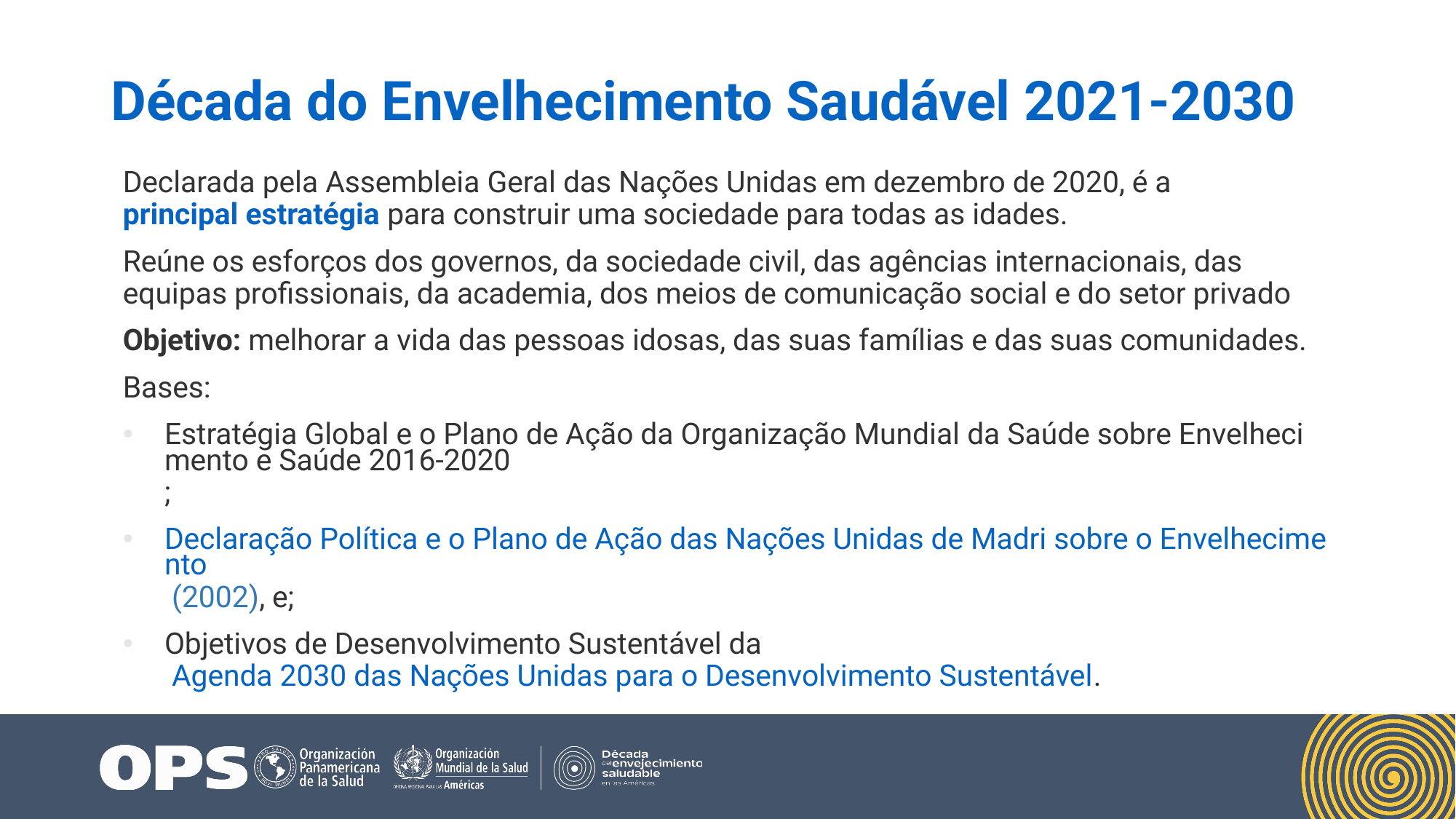

# Década do Envelhecimento Saudável 2021-2030
Declarada pela Assembleia Geral das Nações Unidas em dezembro de 2020, é a principal estratégia para construir uma sociedade para todas as idades.
Reúne os esforços dos governos, da sociedade civil, das agências internacionais, das equipas profissionais, da academia, dos meios de comunicação social e do setor privado
Objetivo: melhorar a vida das pessoas idosas, das suas famílias e das suas comunidades.
Bases:
Estratégia Global e o Plano de Ação da Organização Mundial da Saúde sobre Envelhecimento e Saúde 2016-2020;
Declaração Política e o Plano de Ação das Nações Unidas de Madri sobre o Envelhecimento (2002), e;
Objetivos de Desenvolvimento Sustentável da Agenda 2030 das Nações Unidas para o Desenvolvimento Sustentável.